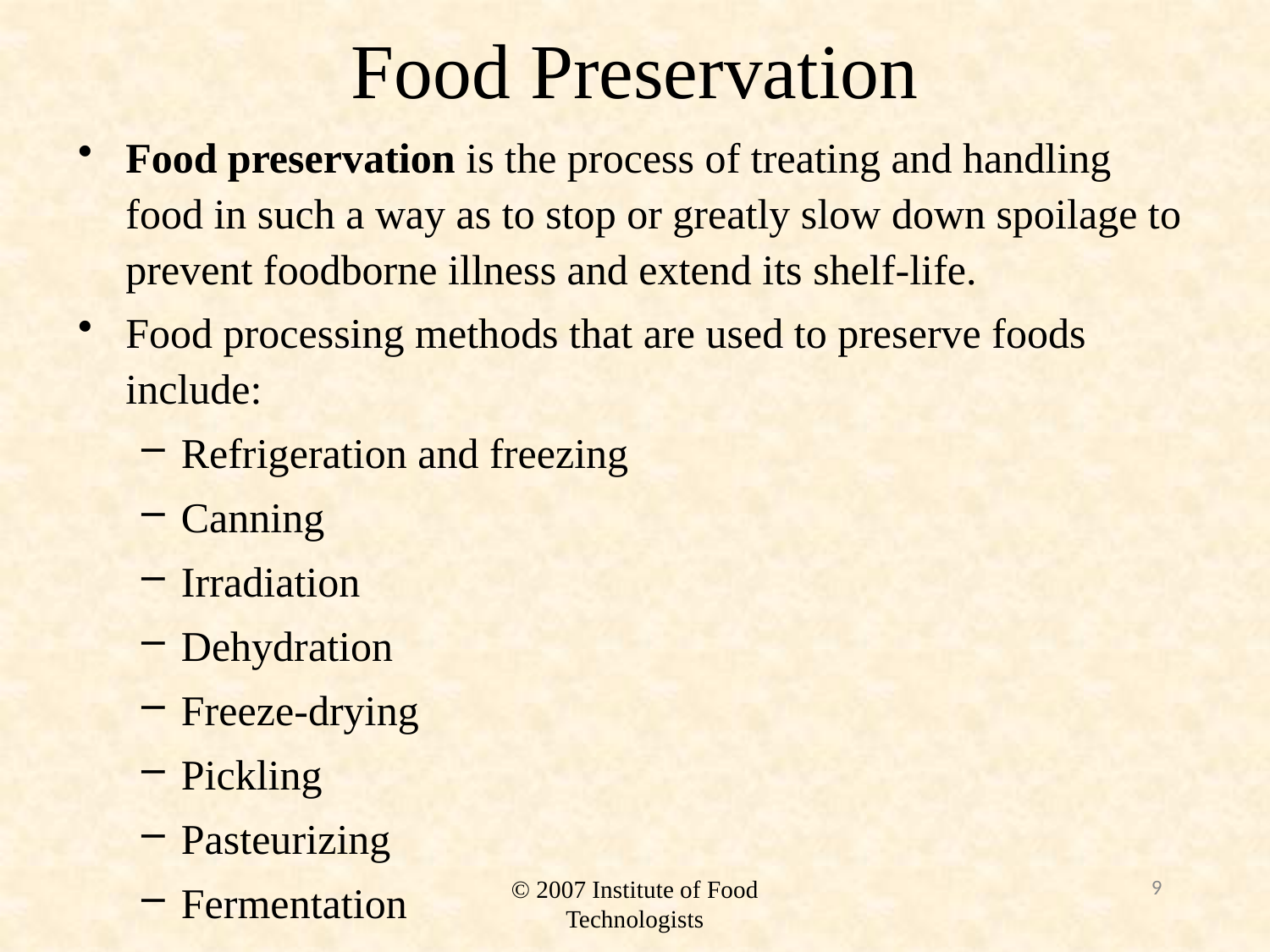

# Food Preservation
Food preservation is the process of treating and handling food in such a way as to stop or greatly slow down spoilage to prevent foodborne illness and extend its shelf-life.
Food processing methods that are used to preserve foods include:
Refrigeration and freezing
Canning
Irradiation
Dehydration
Freeze-drying
Pickling
Pasteurizing
Fermentation
© 2007 Institute of Food Technologists
9